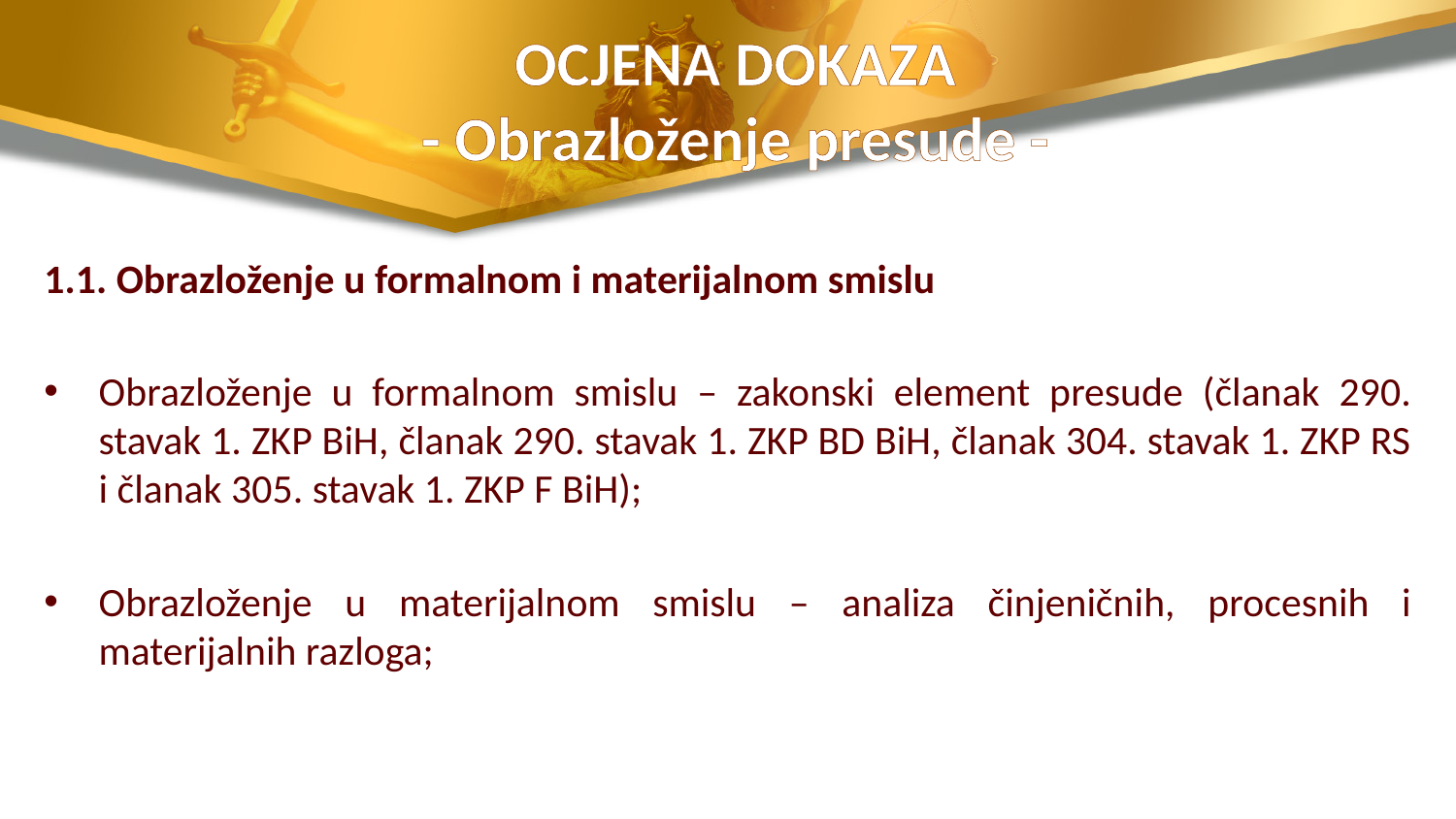

# OCJENA DOKAZA - Obrazloženje presude -
1.1. Obrazloženje u formalnom i materijalnom smislu

Obrazloženje u formalnom smislu – zakonski element presude (članak 290. stavak 1. ZKP BiH, članak 290. stavak 1. ZKP BD BiH, članak 304. stavak 1. ZKP RS i članak 305. stavak 1. ZKP F BiH);

Obrazloženje u materijalnom smislu – analiza činjeničnih, procesnih i materijalnih razloga;